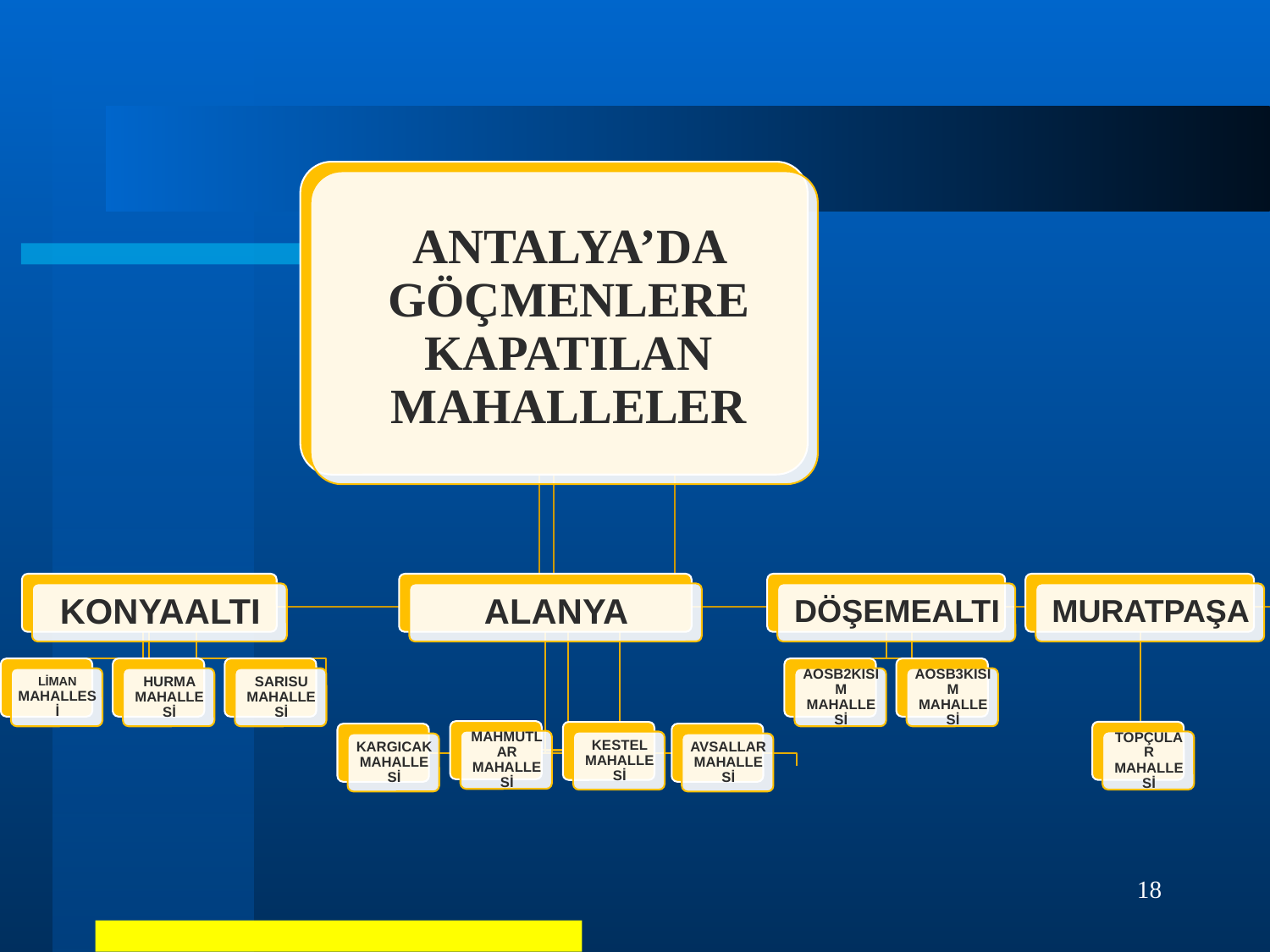

ANTALYA’DA GÖÇMENLERE KAPATILAN MAHALLELER
KONYAALTI
LİMAN MAHALLESİ
HURMA MAHALLESİ
SARISU MAHALLESİ
ALANYA
KARGICAK MAHALLESİ
MAHMUTLAR MAHALLESİ
KESTEL MAHALLESİ
AVSALLAR MAHALLESİ
DÖŞEMEALTI
AOSB2KISIM MAHALLESİ
AOSB3KISIM MAHALLESİ
MURATPAŞA
TOPÇULAR MAHALLESİ
18